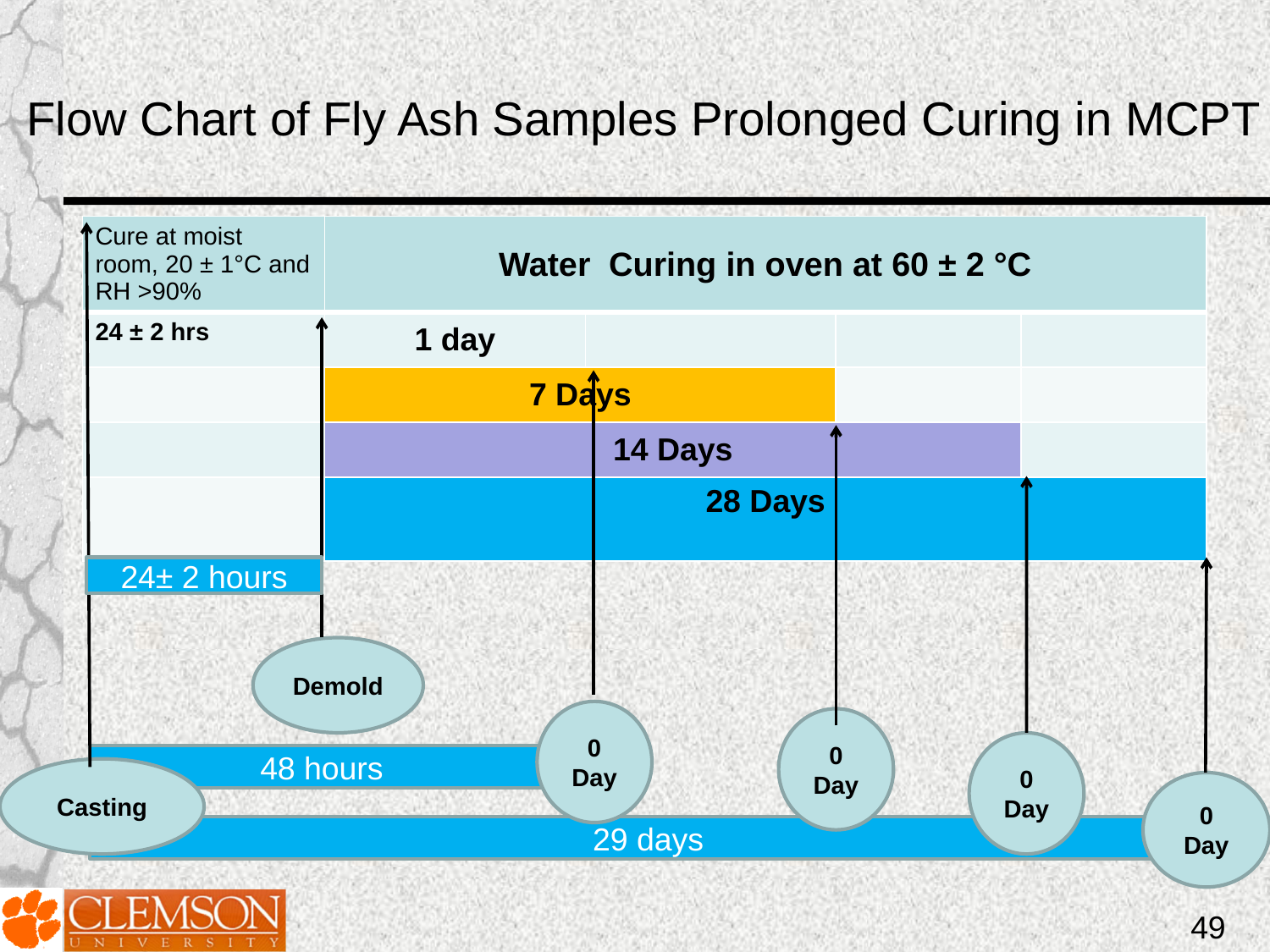

Flow Chart of Fly Ash Samples Prolonged Curing in MCPT
| Cure at moist room, 20 ± 1°C and RH >90% | Water Curing in oven at 60 ± 2 °C |  |  |  |
| --- | --- | --- | --- | --- |
| 24 ± 2 hrs | 1 day |  |  |  |
|  | 7 Days |  |  |  |
|  | 14 Days |  |  |  |
|  | 28 Days |  |  |  |
24± 2 hours
Demold
0 Day
0 Day
0 Day
48 hours
Casting
0 Day
29 days
49